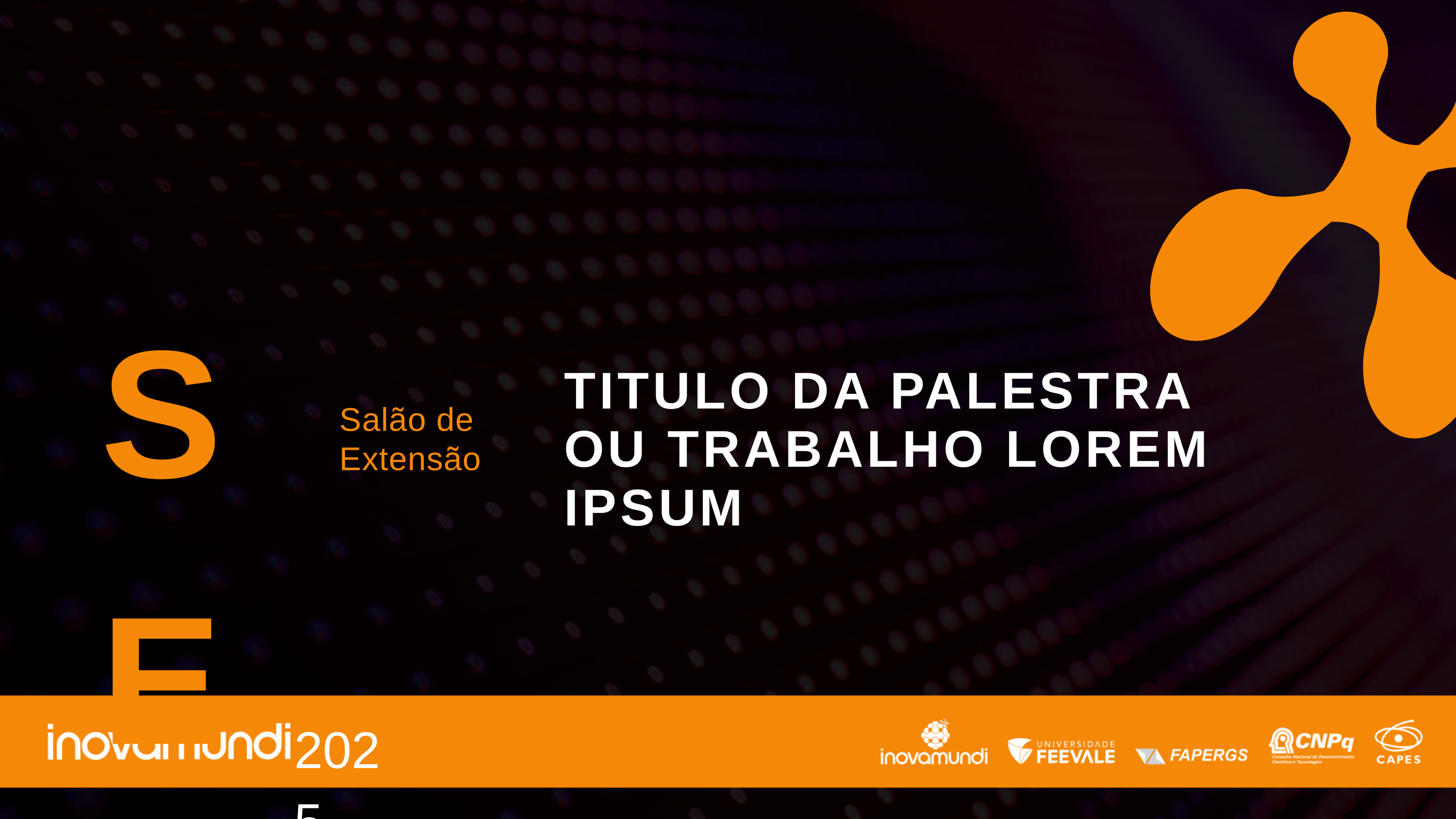

SE
TITULO DA PALESTRA OU TRABALHO LOREM IPSUM
Salão de Extensão

2025